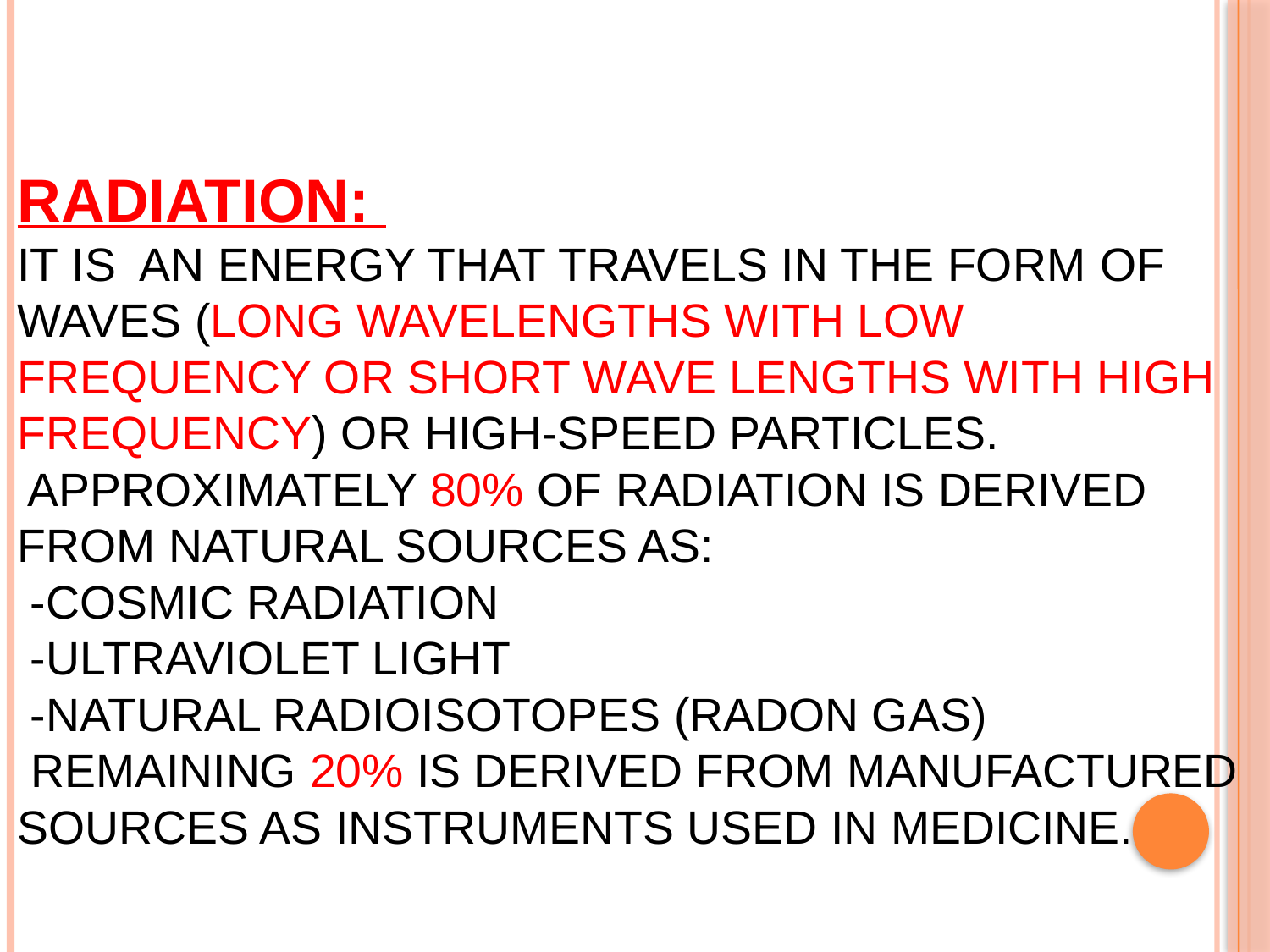

# Radiation: It is  an energy that travels in the form of waves (long wavelengths with low frequency or short wave lengths with high frequency) or high-speed particles. Approximately 80% of radiation is derived from natural sources as: -cosmic radiation -ultraviolet light -natural radioisotopes (radon gas) remaining 20% is derived from manufactured sources as instruments used in medicine.